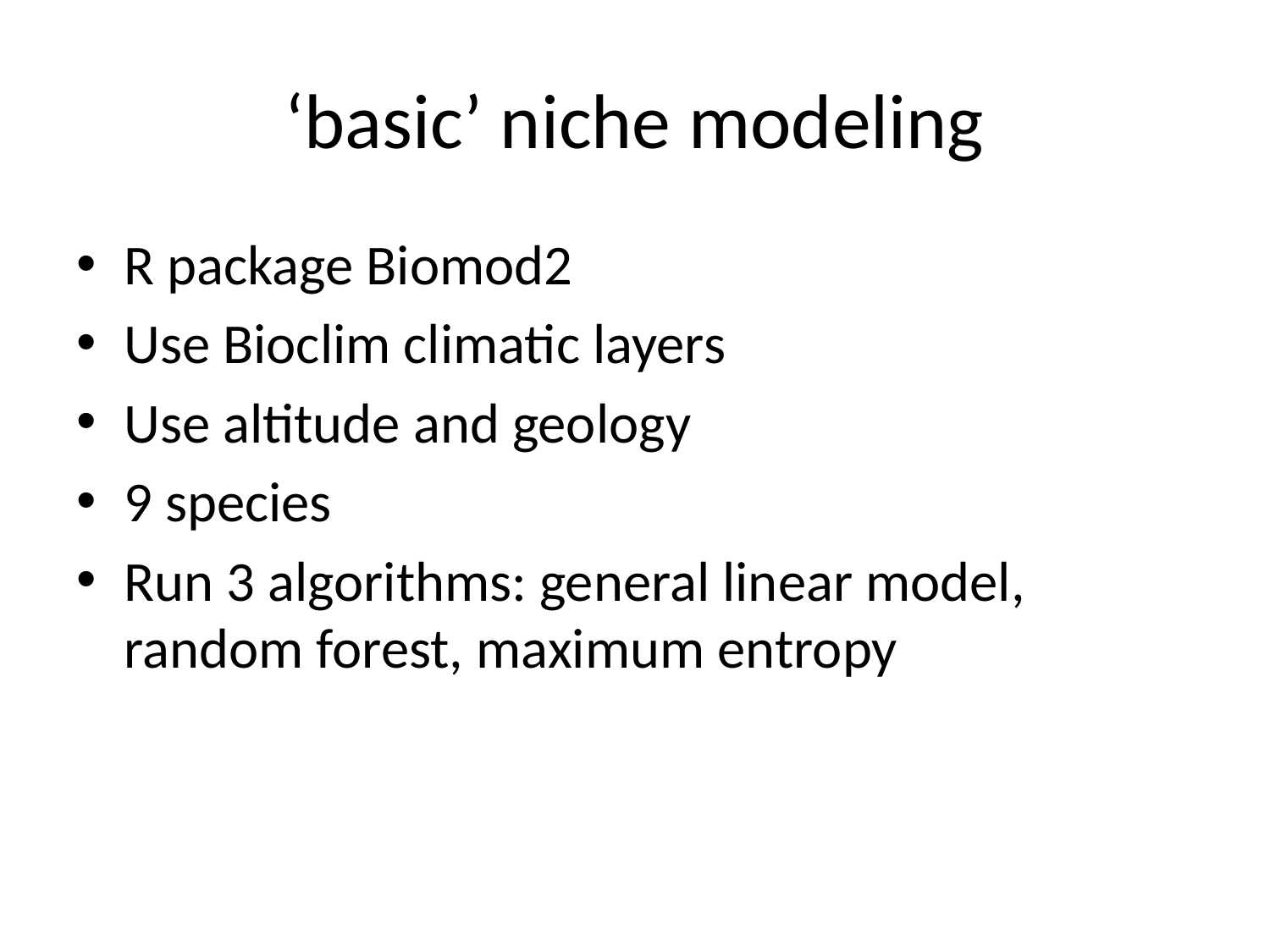

# ‘basic’ niche modeling
R package Biomod2
Use Bioclim climatic layers
Use altitude and geology
9 species
Run 3 algorithms: general linear model, random forest, maximum entropy